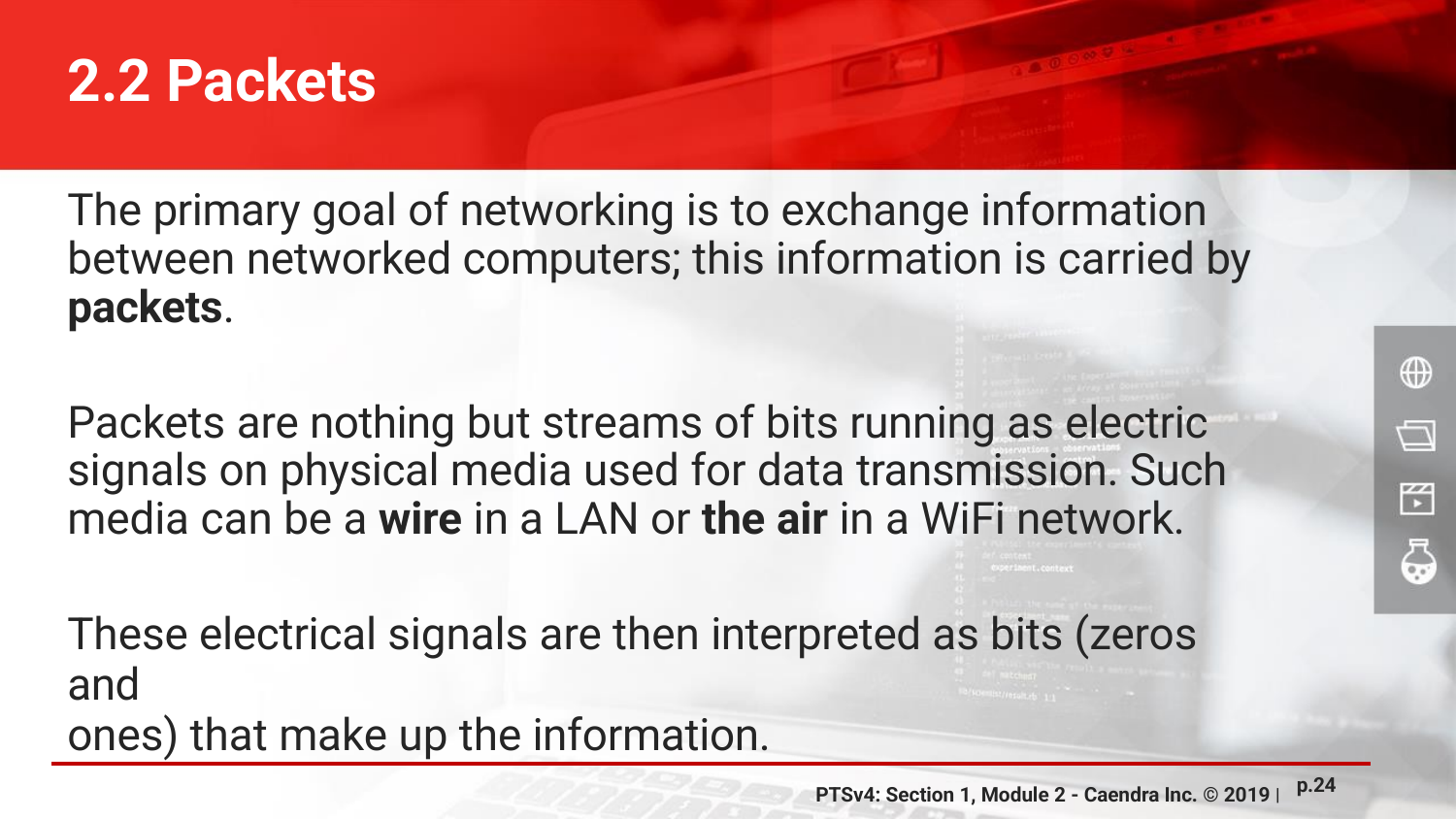

# 2.2 Packets
The primary goal of networking is to exchange information between networked computers; this information is carried by packets.

Packets are nothing but streams of bits running as electric signals on physical media used for data transmission. Such media can be a wire in a LAN or the air in a WiFi network.

These electrical signals are then interpreted as bits (zeros and
ones) that make up the information.

PTSv4: Section 1, Module 2 - Caendra Inc. © 2019 |
p.24